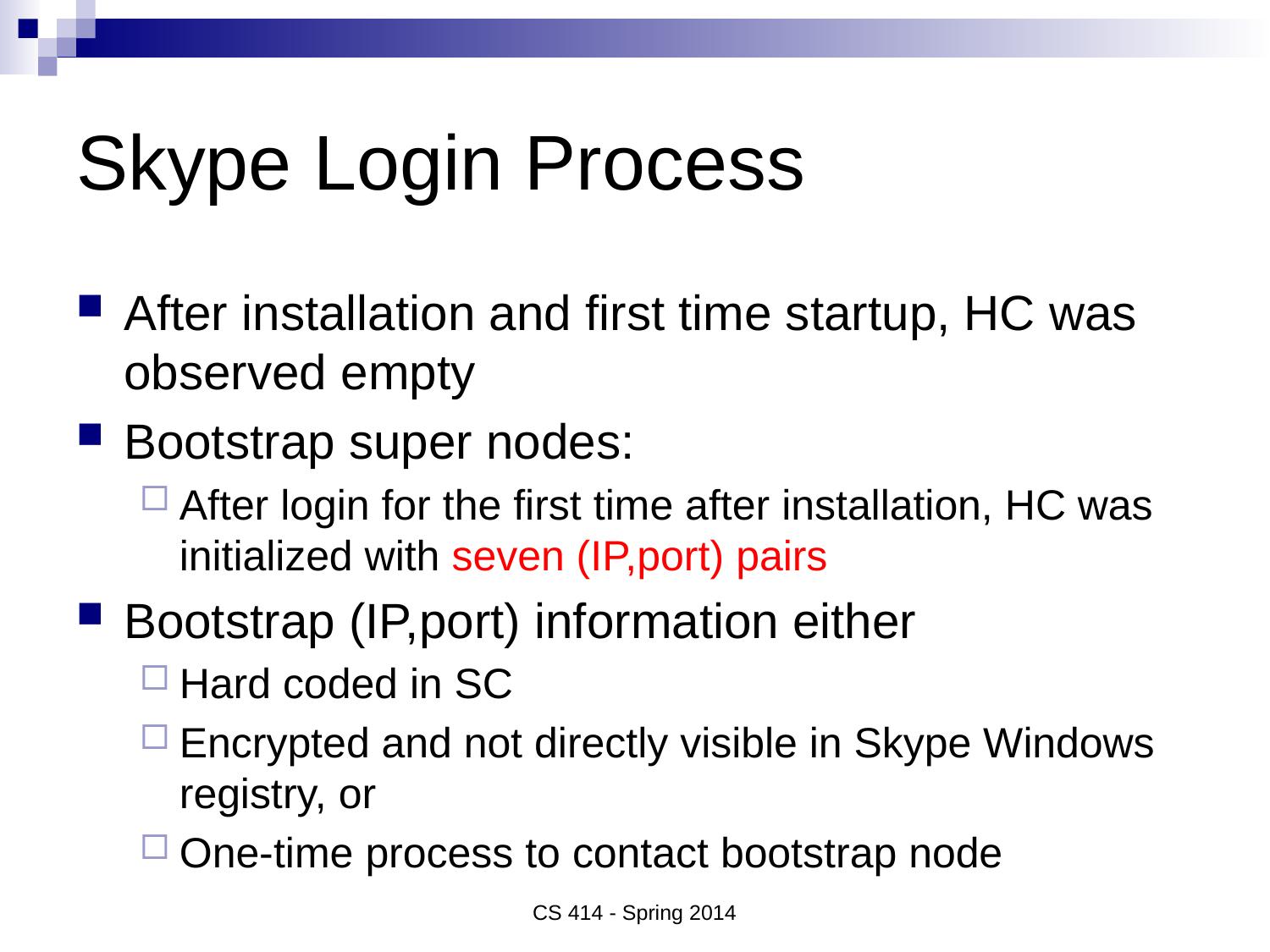

# Skype Login Process
After installation and first time startup, HC was observed empty
Bootstrap super nodes:
After login for the first time after installation, HC was initialized with seven (IP,port) pairs
Bootstrap (IP,port) information either
Hard coded in SC
Encrypted and not directly visible in Skype Windows registry, or
One-time process to contact bootstrap node
CS 414 - Spring 2014